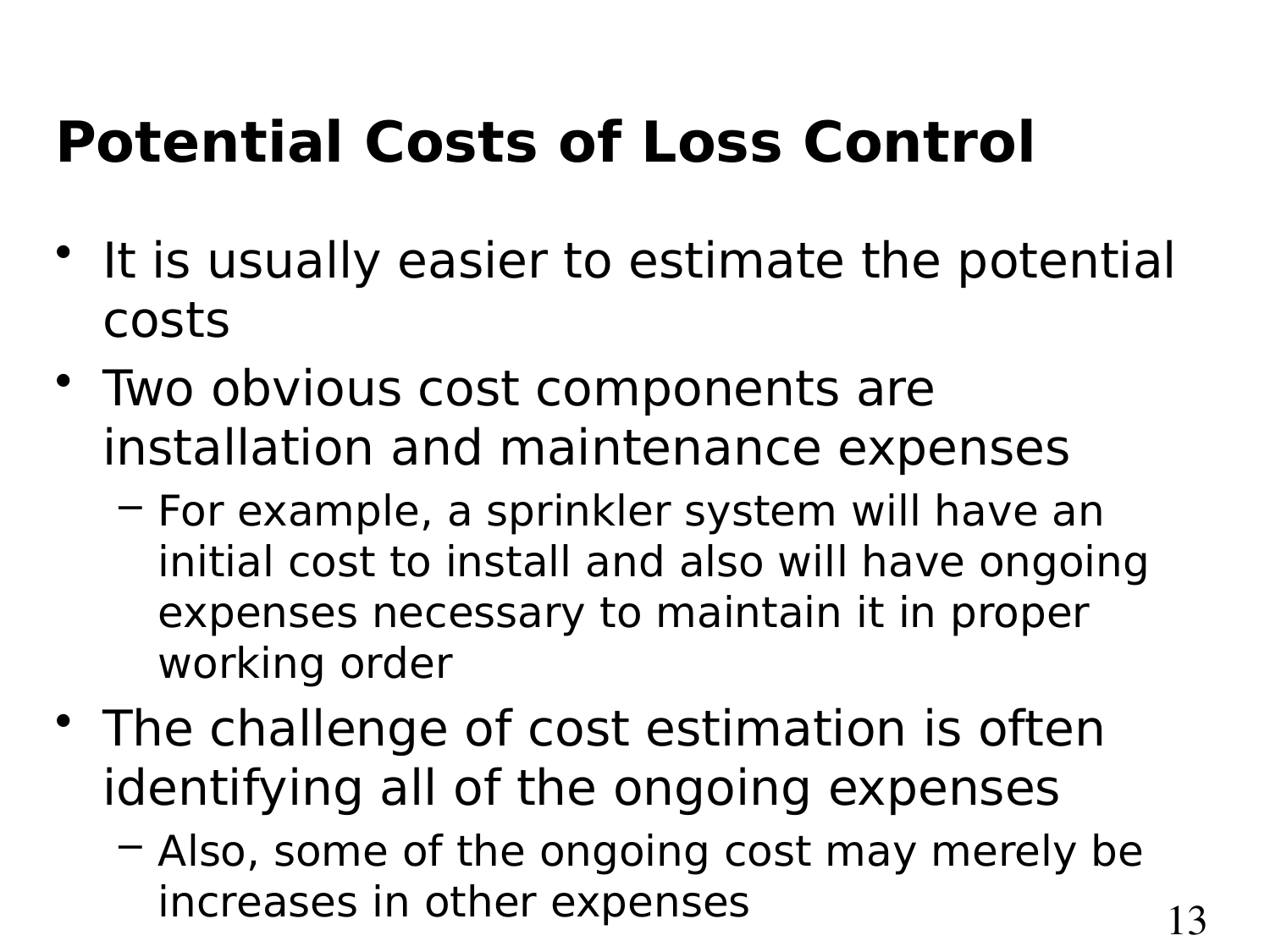

# Potential Costs of Loss Control
It is usually easier to estimate the potential costs
Two obvious cost components are installation and maintenance expenses
For example, a sprinkler system will have an initial cost to install and also will have ongoing expenses necessary to maintain it in proper working order
The challenge of cost estimation is often identifying all of the ongoing expenses
Also, some of the ongoing cost may merely be increases in other expenses
13